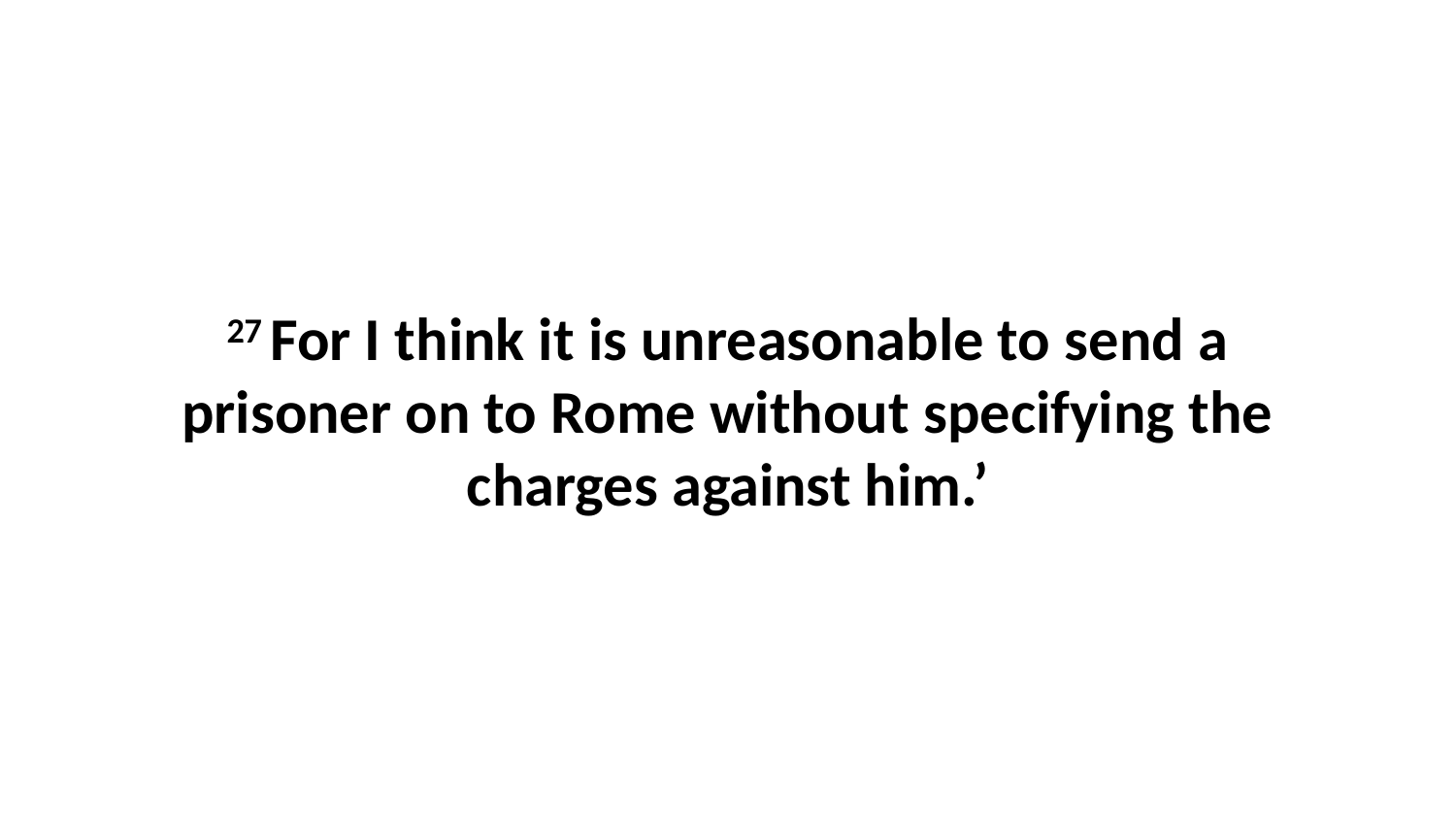

27 For I think it is unreasonable to send a prisoner on to Rome without specifying the charges against him.’